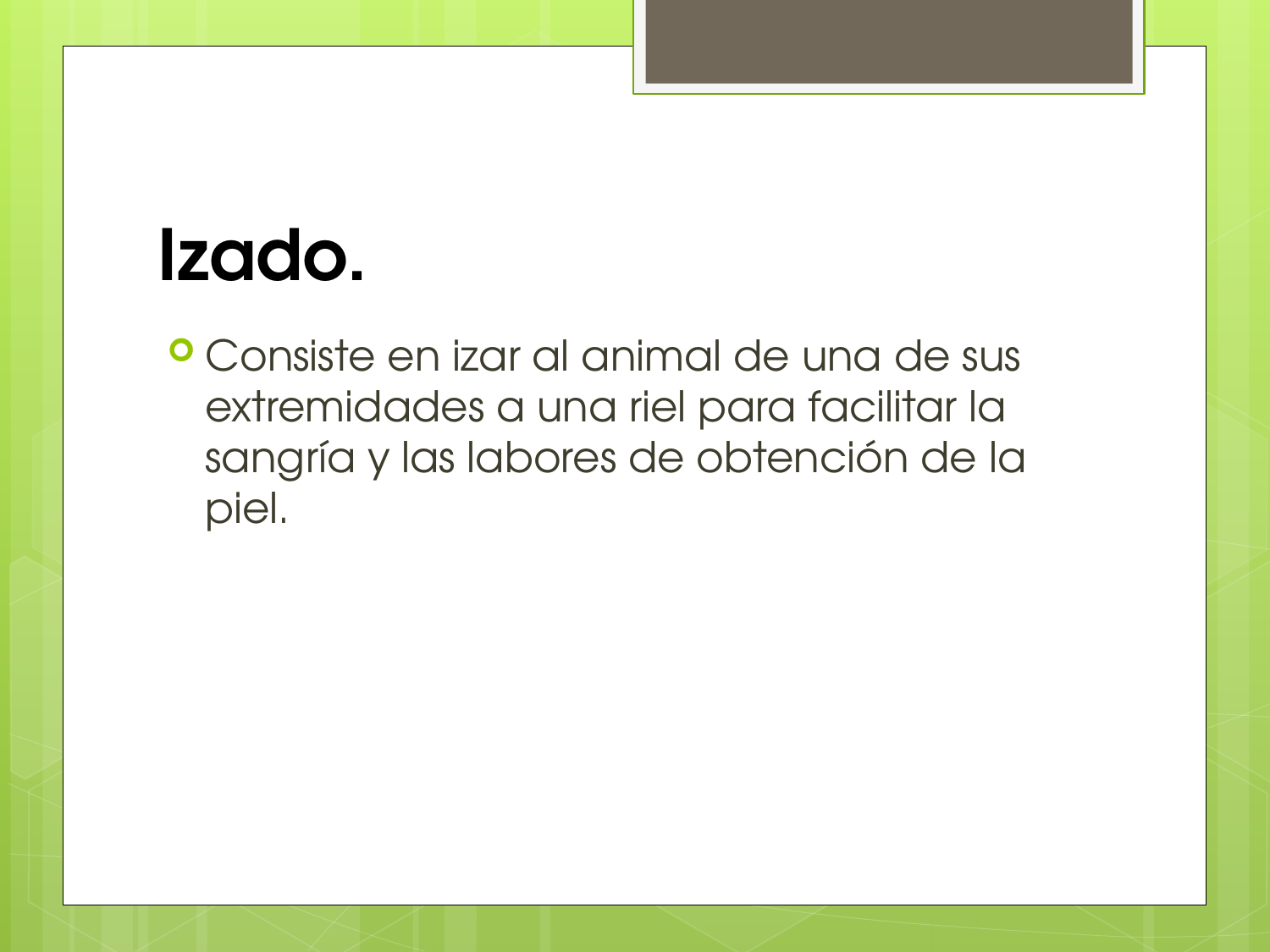

# Izado.
Consiste en izar al animal de una de sus extremidades a una riel para facilitar la sangría y las labores de obtención de la piel.